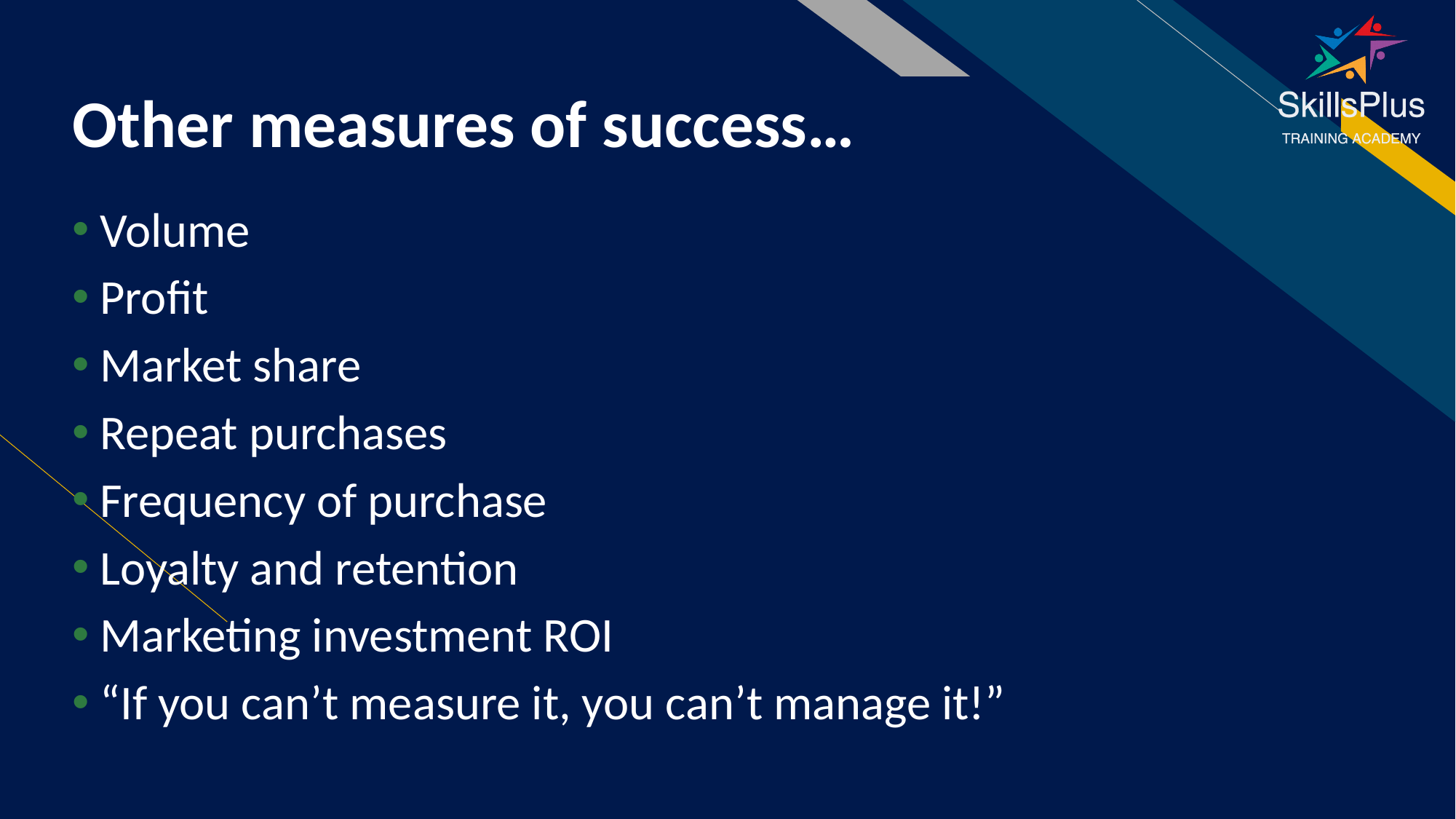

# Other measures of success…
Volume
Profit
Market share
Repeat purchases
Frequency of purchase
Loyalty and retention
Marketing investment ROI
“If you can’t measure it, you can’t manage it!”